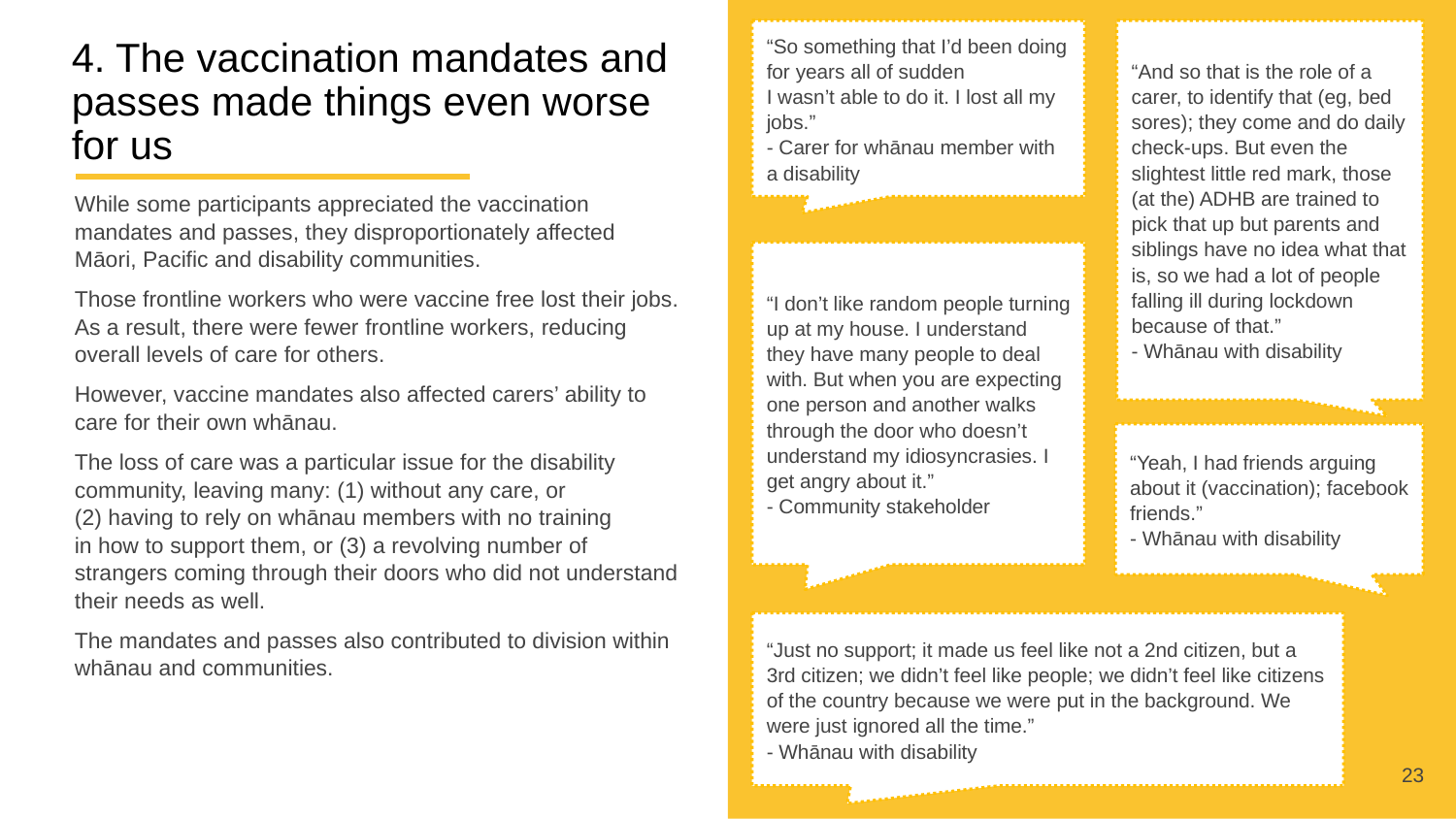

“So something that I’d been doing for years all of sudden
I wasn’t able to do it. I lost all my jobs.”
- Carer for whānau member with a disability
“And so that is the role of a carer, to identify that (eg, bed sores); they come and do daily check-ups. But even the slightest little red mark, those (at the) ADHB are trained to pick that up but parents and siblings have no idea what that is, so we had a lot of people falling ill during lockdown because of that.”
- Whānau with disability
“I don’t like random people turning up at my house. I understand they have many people to deal with. But when you are expecting one person and another walks through the door who doesn’t understand my idiosyncrasies. I get angry about it.”
- Community stakeholder
“Yeah, I had friends arguing about it (vaccination); facebook friends.”
- Whānau with disability
“Just no support; it made us feel like not a 2nd citizen, but a 3rd citizen; we didn’t feel like people; we didn’t feel like citizens of the country because we were put in the background. We were just ignored all the time.”
- Whānau with disability
# 4. The vaccination mandates and passes made things even worse for us
While some participants appreciated the vaccination mandates and passes, they disproportionately affected Māori, Pacific and disability communities.
Those frontline workers who were vaccine free lost their jobs. As a result, there were fewer frontline workers, reducing overall levels of care for others.
However, vaccine mandates also affected carers’ ability to care for their own whānau.
The loss of care was a particular issue for the disability community, leaving many: (1) without any care, or
(2) having to rely on whānau members with no training
in how to support them, or (3) a revolving number of strangers coming through their doors who did not understand their needs as well.
The mandates and passes also contributed to division within whānau and communities.
23